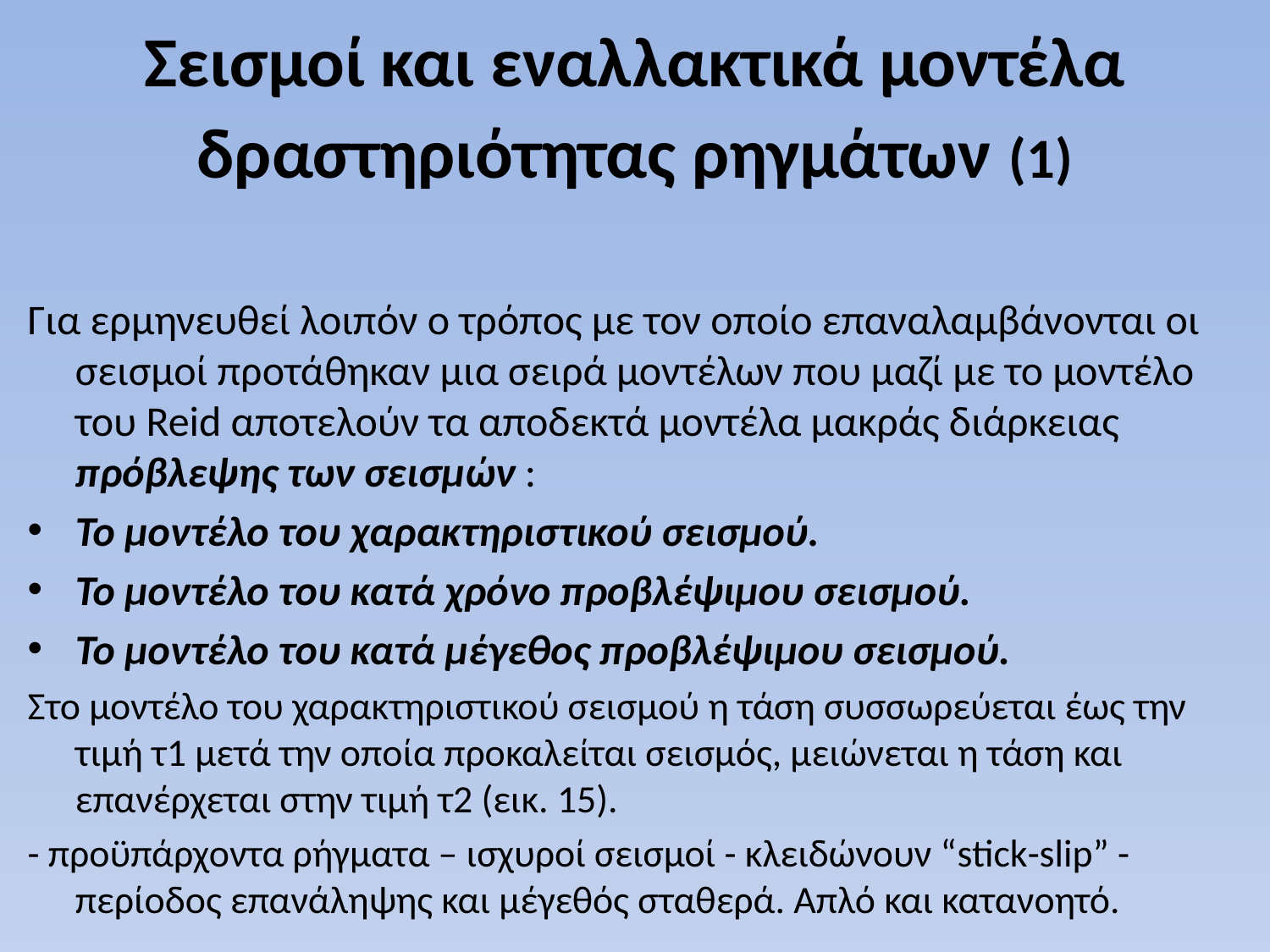

# Σεισμοί και εναλλακτικά μοντέλα δραστηριότητας ρηγμάτων (1)
Για ερμηνευθεί λοιπόν ο τρόπος με τον οποίο επαναλαμβάνονται οι σεισμοί προτάθηκαν μια σειρά μοντέλων που μαζί με το μοντέλο του Reid αποτελούν τα αποδεκτά μοντέλα μακράς διάρκειας πρόβλεψης των σεισμών :
Το μοντέλο του χαρακτηριστικού σεισμού.
Το μοντέλο του κατά χρόνο προβλέψιμου σεισμού.
Το μοντέλο του κατά μέγεθος προβλέψιμου σεισμού.
Στο μοντέλο του χαρακτηριστικού σεισμού η τάση συσσωρεύεται έως την τιμή τ1 μετά την οποία προκαλείται σεισμός, μειώνεται η τάση και επανέρχεται στην τιμή τ2 (εικ. 15).
- προϋπάρχοντα ρήγματα – ισχυροί σεισμοί - κλειδώνουν “stick-slip” - περίοδος επανάληψης και μέγεθός σταθερά. Απλό και κατανοητό.